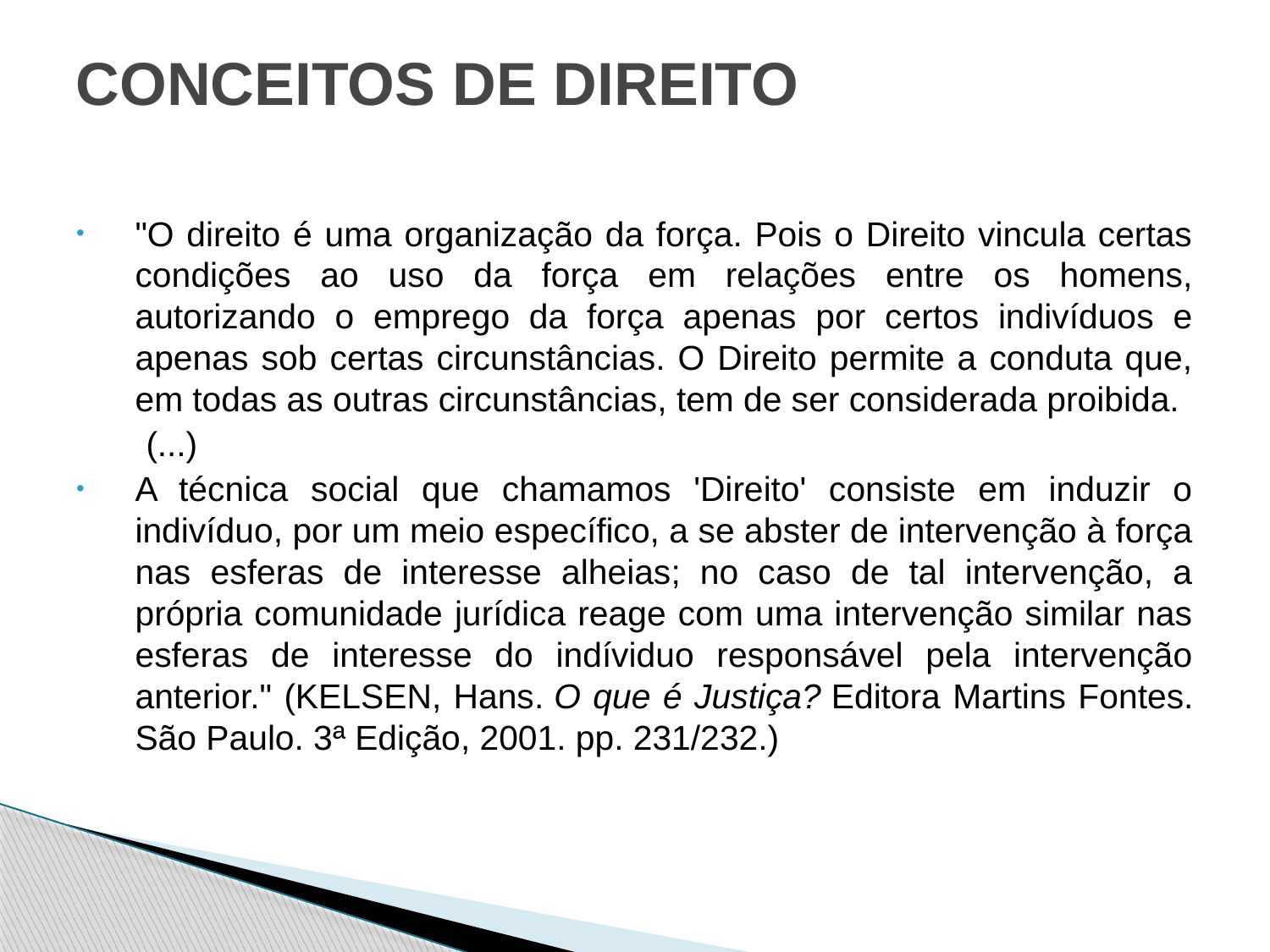

# CONCEITOS DE DIREITO
"O direito é uma organização da força. Pois o Direito vincula certas condições ao uso da força em relações entre os homens, autorizando o emprego da força apenas por certos indivíduos e apenas sob certas circunstâncias. O Direito permite a conduta que, em todas as outras circunstâncias, tem de ser considerada proibida.
     (...)
A técnica social que chamamos 'Direito' consiste em induzir o indivíduo, por um meio específico, a se abster de intervenção à força nas esferas de interesse alheias; no caso de tal intervenção, a própria comunidade jurídica reage com uma intervenção similar nas esferas de interesse do indíviduo responsável pela intervenção anterior." (KELSEN, Hans. O que é Justiça? Editora Martins Fontes. São Paulo. 3ª Edição, 2001. pp. 231/232.)